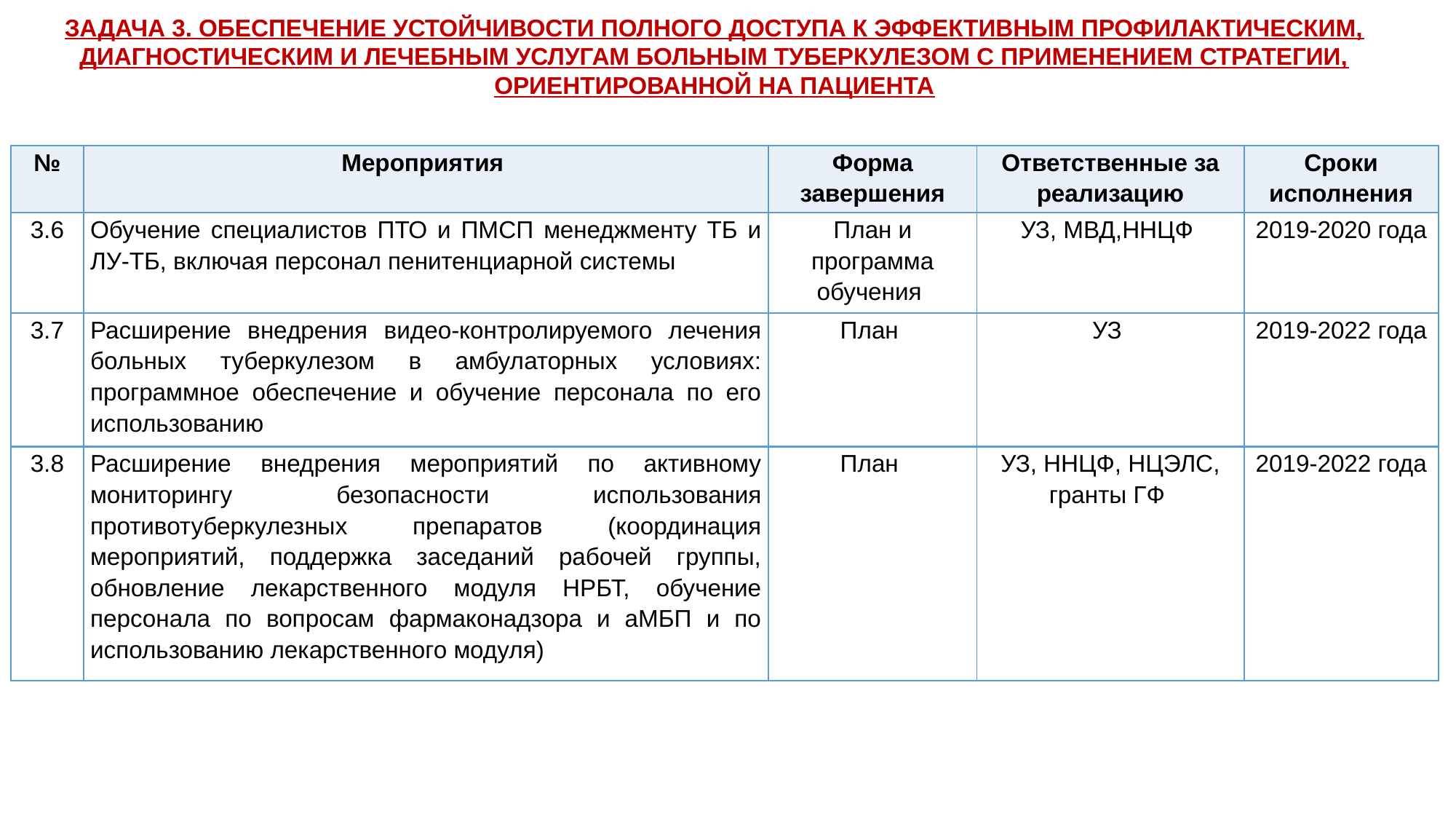

ЗАДАЧА 3. ОБЕСПЕЧЕНИЕ УСТОЙЧИВОСТИ ПОЛНОГО ДОСТУПА К ЭФФЕКТИВНЫМ ПРОФИЛАКТИЧЕСКИМ, ДИАГНОСТИЧЕСКИМ И ЛЕЧЕБНЫМ УСЛУГАМ БОЛЬНЫМ ТУБЕРКУЛЕЗОМ С ПРИМЕНЕНИЕМ СТРАТЕГИИ, ОРИЕНТИРОВАННОЙ НА ПАЦИЕНТА
| № | Мероприятия | Форма завершения | Ответственные за реализацию | Сроки исполнения |
| --- | --- | --- | --- | --- |
| 3.6 | Обучение специалистов ПТО и ПМСП менеджменту ТБ и ЛУ-ТБ, включая персонал пенитенциарной системы | План и программа обучения | УЗ, МВД,ННЦФ | 2019-2020 года |
| 3.7 | Расширение внедрения видео-контролируемого лечения больных туберкулезом в амбулаторных условиях: программное обеспечение и обучение персонала по его использованию | План | УЗ | 2019-2022 года |
| 3.8 | Расширение внедрения мероприятий по активному мониторингу безопасности использования противотуберкулезных препаратов (координация мероприятий, поддержка заседаний рабочей группы, обновление лекарственного модуля НРБТ, обучение персонала по вопросам фармаконадзора и аМБП и по использованию лекарственного модуля) | План | УЗ, ННЦФ, НЦЭЛС, гранты ГФ | 2019-2022 года |